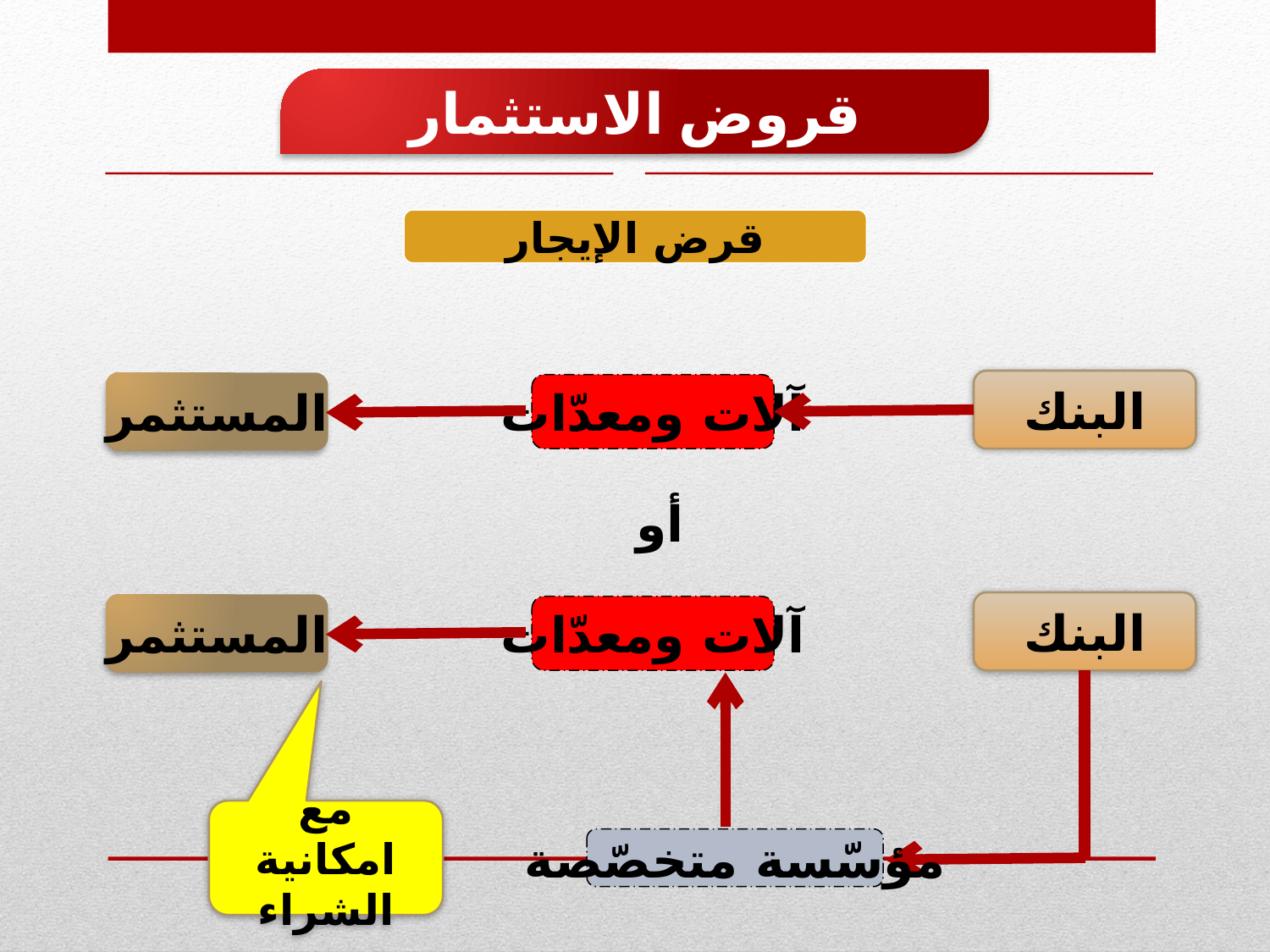

قروض الاستثمار
قرض الإيجار
البنك
المستثمر
آلات ومعدّات
أو
البنك
المستثمر
آلات ومعدّات
مؤسّسة متخصّصة
مع امكانية الشراء